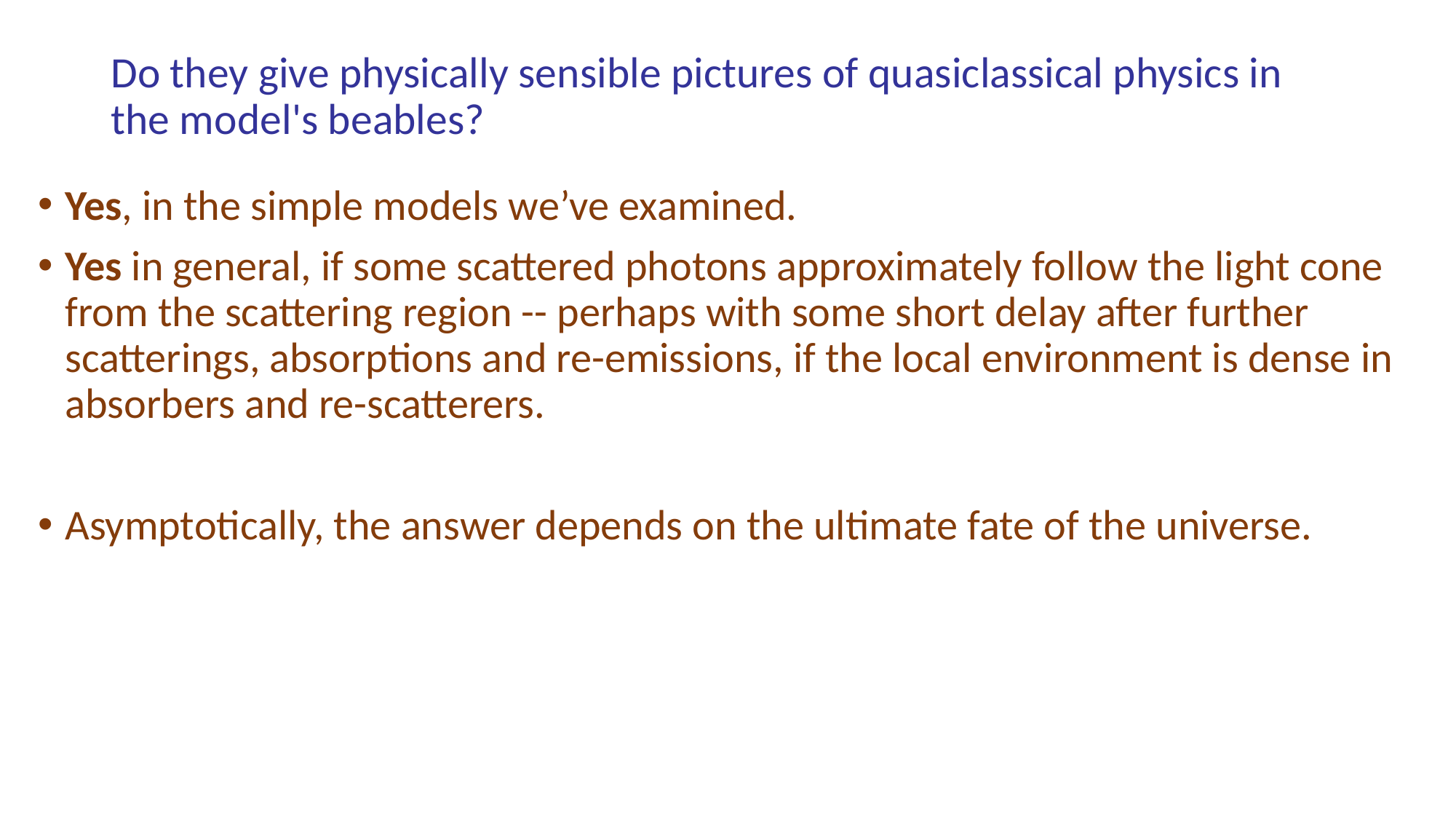

# Do they give physically sensible pictures of quasiclassical physics in the model's beables?
Yes, in the simple models we’ve examined.
Yes in general, if some scattered photons approximately follow the light cone from the scattering region -- perhaps with some short delay after further scatterings, absorptions and re-emissions, if the local environment is dense in absorbers and re-scatterers.

Asymptotically, the answer depends on the ultimate fate of the universe.